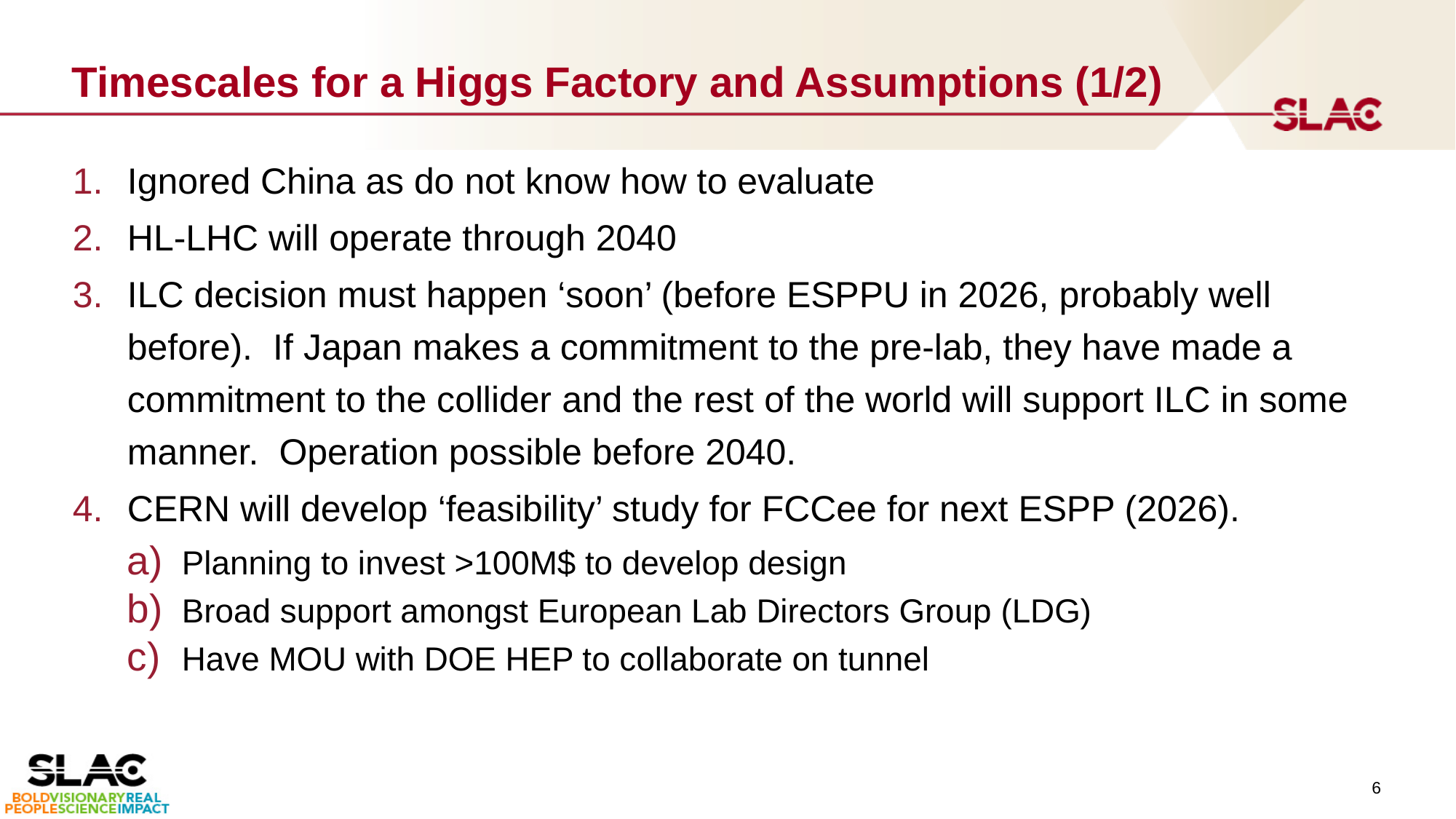

# Timescales for a Higgs Factory and Assumptions (1/2)
Ignored China as do not know how to evaluate
HL-LHC will operate through 2040
ILC decision must happen ‘soon’ (before ESPPU in 2026, probably well before).  If Japan makes a commitment to the pre-lab, they have made a commitment to the collider and the rest of the world will support ILC in some manner.  Operation possible before 2040.
CERN will develop ‘feasibility’ study for FCCee for next ESPP (2026).
Planning to invest >100M$ to develop design
Broad support amongst European Lab Directors Group (LDG)
Have MOU with DOE HEP to collaborate on tunnel
6